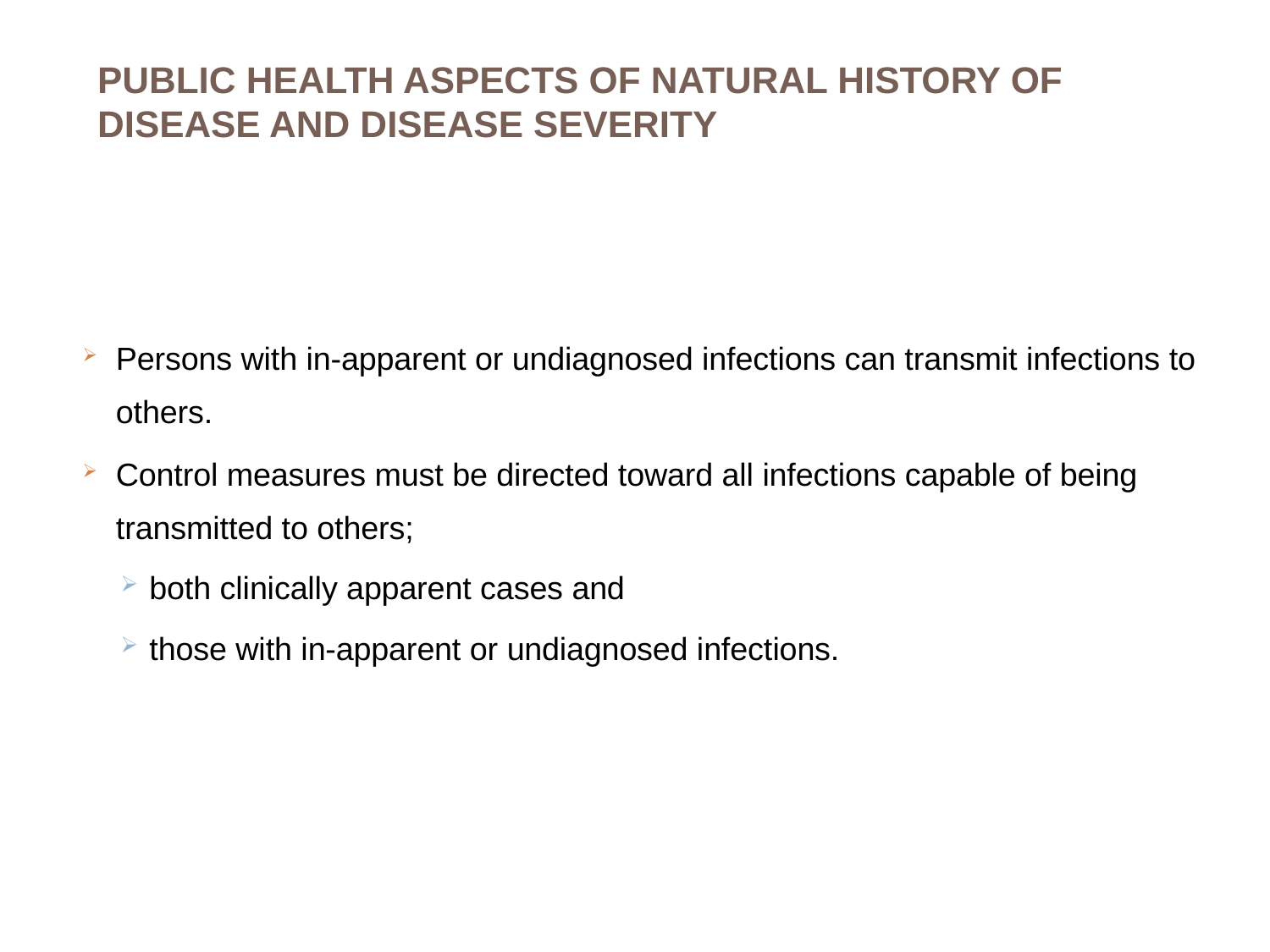

# PUBLIC HEALTH ASPECTS OF NATURAL HISTORY OF DISEASE AND DISEASE SEVERITY
Persons with in-apparent or undiagnosed infections can transmit infections to others.
Control measures must be directed toward all infections capable of being transmitted to others;
both clinically apparent cases and
those with in-apparent or undiagnosed infections.